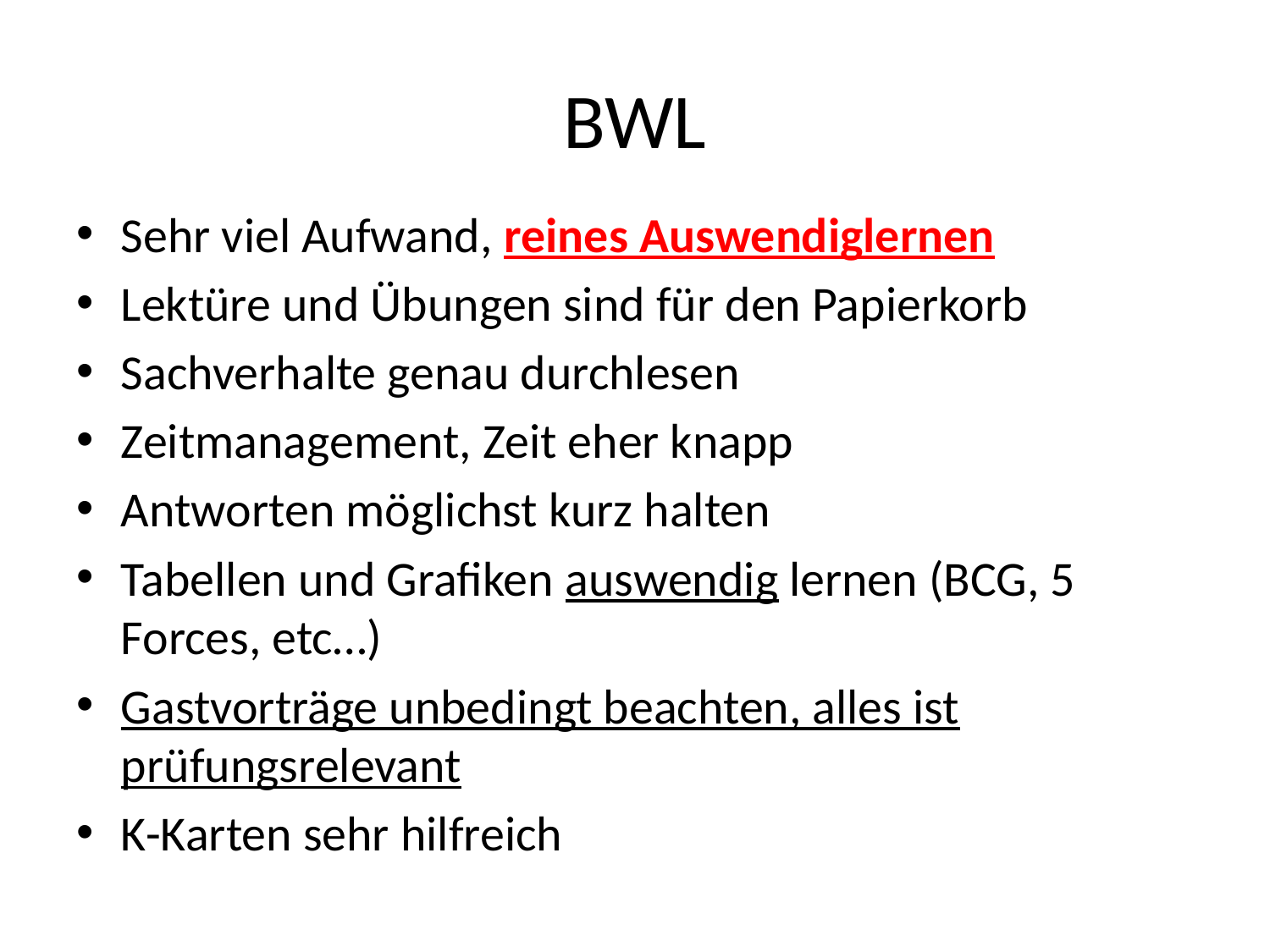

# BWL
Sehr viel Aufwand, reines Auswendiglernen
Lektüre und Übungen sind für den Papierkorb
Sachverhalte genau durchlesen
Zeitmanagement, Zeit eher knapp
Antworten möglichst kurz halten
Tabellen und Grafiken auswendig lernen (BCG, 5 Forces, etc…)
Gastvorträge unbedingt beachten, alles ist prüfungsrelevant
K-Karten sehr hilfreich